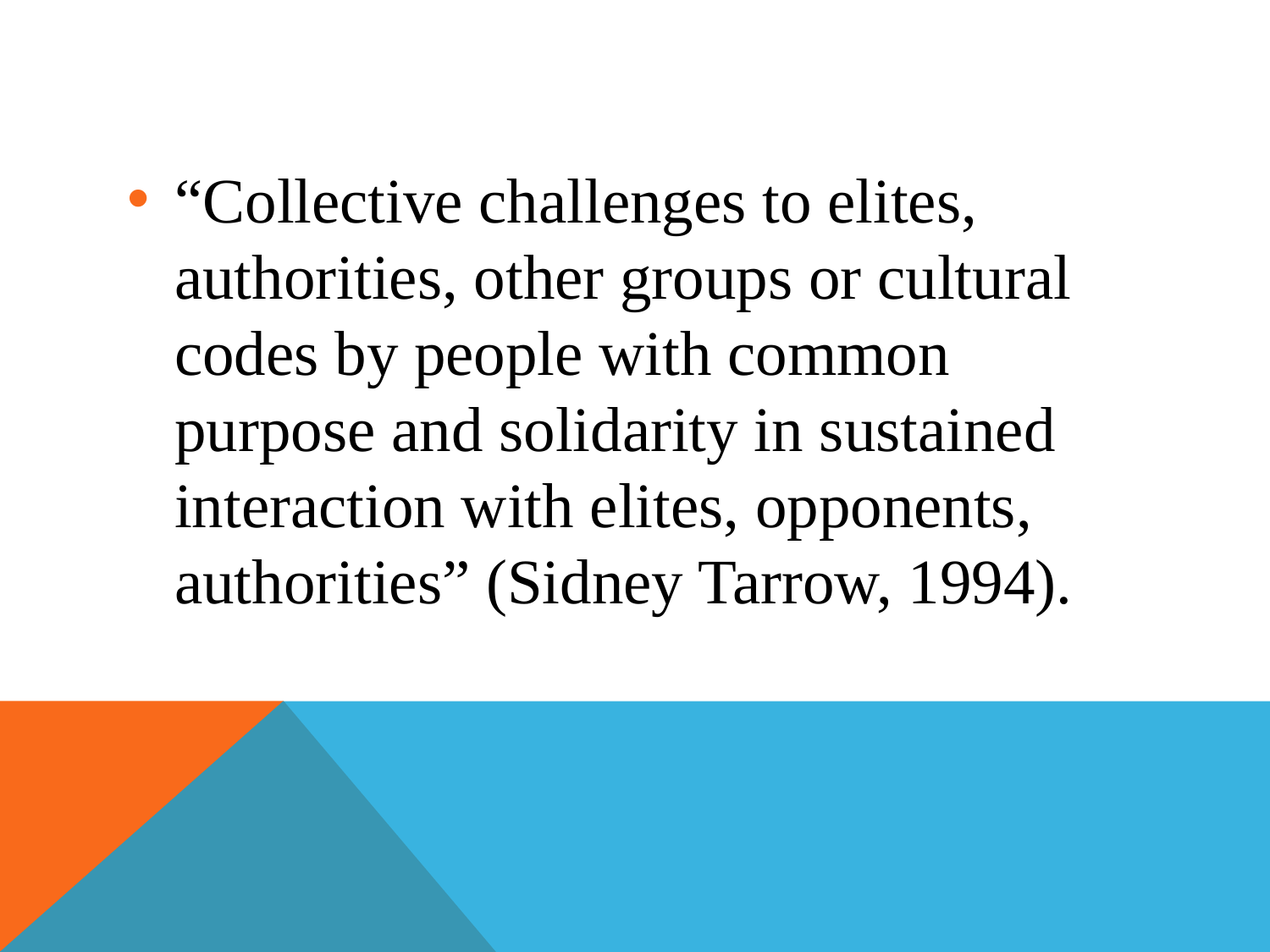

#
“Collective challenges to elites, authorities, other groups or cultural codes by people with common purpose and solidarity in sustained interaction with elites, opponents, authorities” (Sidney Tarrow, 1994).